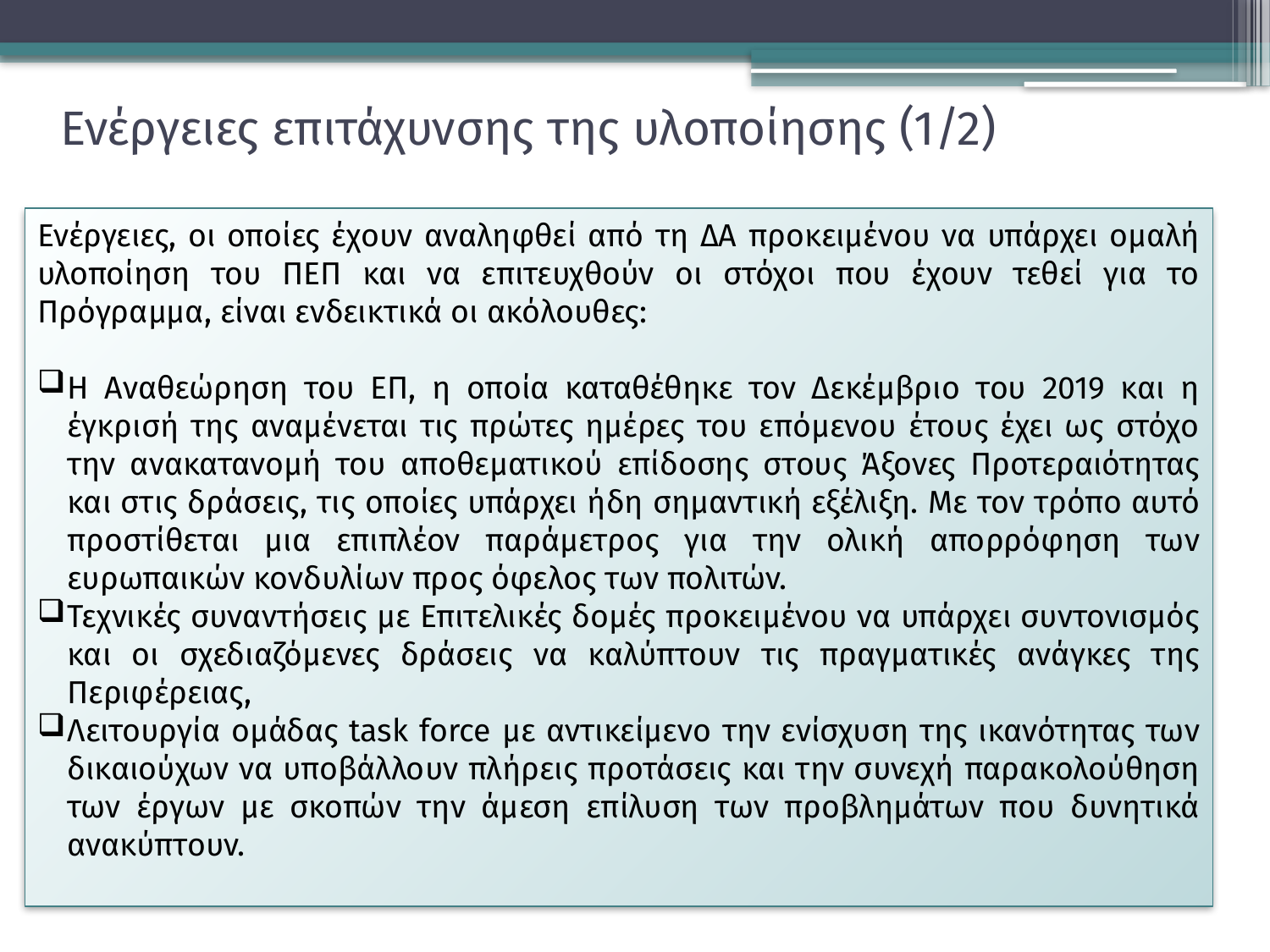

# Ενέργειες επιτάχυνσης της υλοποίησης (1/2)
Ενέργειες, οι οποίες έχουν αναληφθεί από τη ΔΑ προκειμένου να υπάρχει ομαλή υλοποίηση του ΠΕΠ και να επιτευχθούν οι στόχοι που έχουν τεθεί για το Πρόγραμμα, είναι ενδεικτικά οι ακόλουθες:

Η Αναθεώρηση του ΕΠ, η οποία καταθέθηκε τον Δεκέμβριο του 2019 και η έγκρισή της αναμένεται τις πρώτες ημέρες του επόμενου έτους έχει ως στόχο την ανακατανομή του αποθεματικού επίδοσης στους Άξονες Προτεραιότητας και στις δράσεις, τις οποίες υπάρχει ήδη σημαντική εξέλιξη. Με τον τρόπο αυτό προστίθεται μια επιπλέον παράμετρος για την ολική απορρόφηση των ευρωπαικών κονδυλίων προς όφελος των πολιτών.
Τεχνικές συναντήσεις με Επιτελικές δομές προκειμένου να υπάρχει συντονισμός και οι σχεδιαζόμενες δράσεις να καλύπτουν τις πραγματικές ανάγκες της Περιφέρειας,
Λειτουργία ομάδας task force με αντικείμενο την ενίσχυση της ικανότητας των δικαιούχων να υποβάλλουν πλήρεις προτάσεις και την συνεχή παρακολούθηση των έργων με σκοπών την άμεση επίλυση των προβλημάτων που δυνητικά ανακύπτουν.